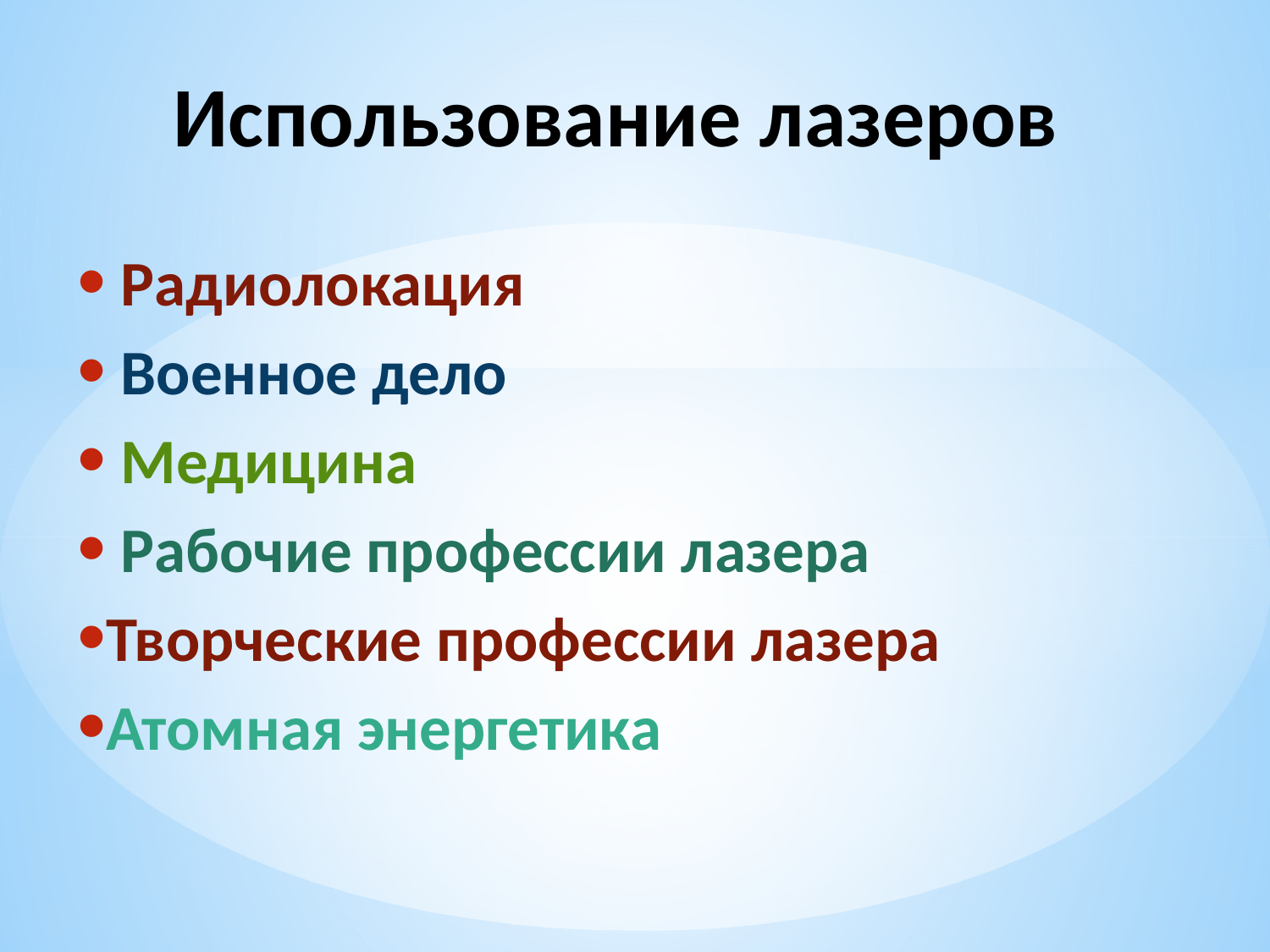

# Использование лазеров
 Радиолокация
 Военное дело
 Медицина
 Рабочие профессии лазера
Творческие профессии лазера
Атомная энергетика